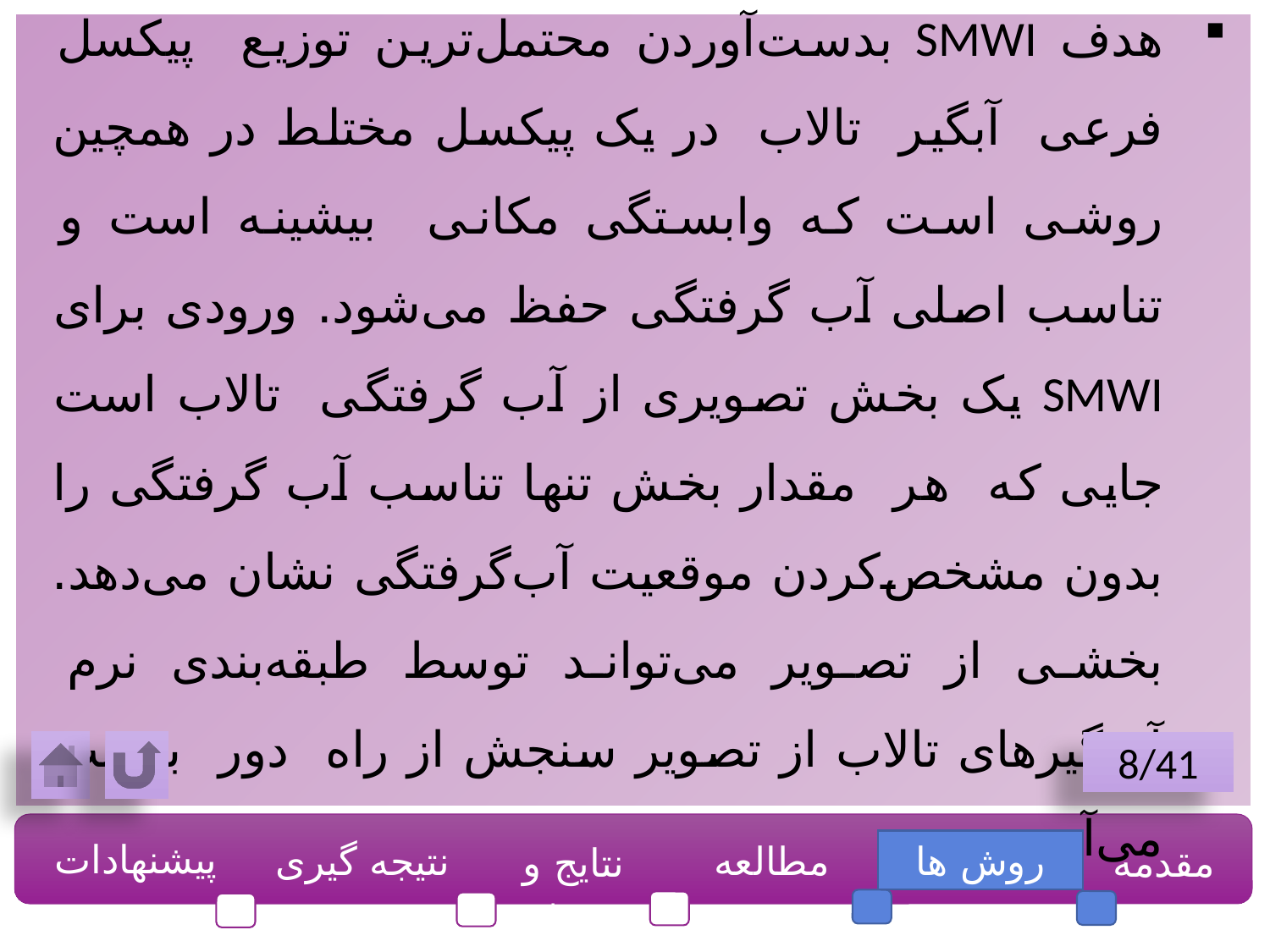

مفهومSMWI
هدف SMWI بدست‌آوردن محتمل‌ترین توزیع  پیکسل فرعی  آبگیر  تالاب  در یک پیکسل ‌مختلط در همچین روشی است که وابستگی مکانی  بیشینه است و تناسب اصلی آب گرفتگی حفظ می‌شود. ورودی برای SMWI یک بخش تصویری از آب گرفتگی  تالاب است جایی که  هر  مقدار بخش تنها تناسب آب گرفتگی را بدون مشخص‌کردن موقعیت آب‌گرفتگی نشان می‌دهد. بخشی از تصویر می‌تواند توسط طبقه‌بندی نرم آب‌گیرهای تالاب از تصویر سنجش از راه  دور  بدست‌ می‌آید.

8/41

پیشنهادات
نتیجه گیری
مطالعه موردی
روش ها
مقدمه
نتایج و بحث